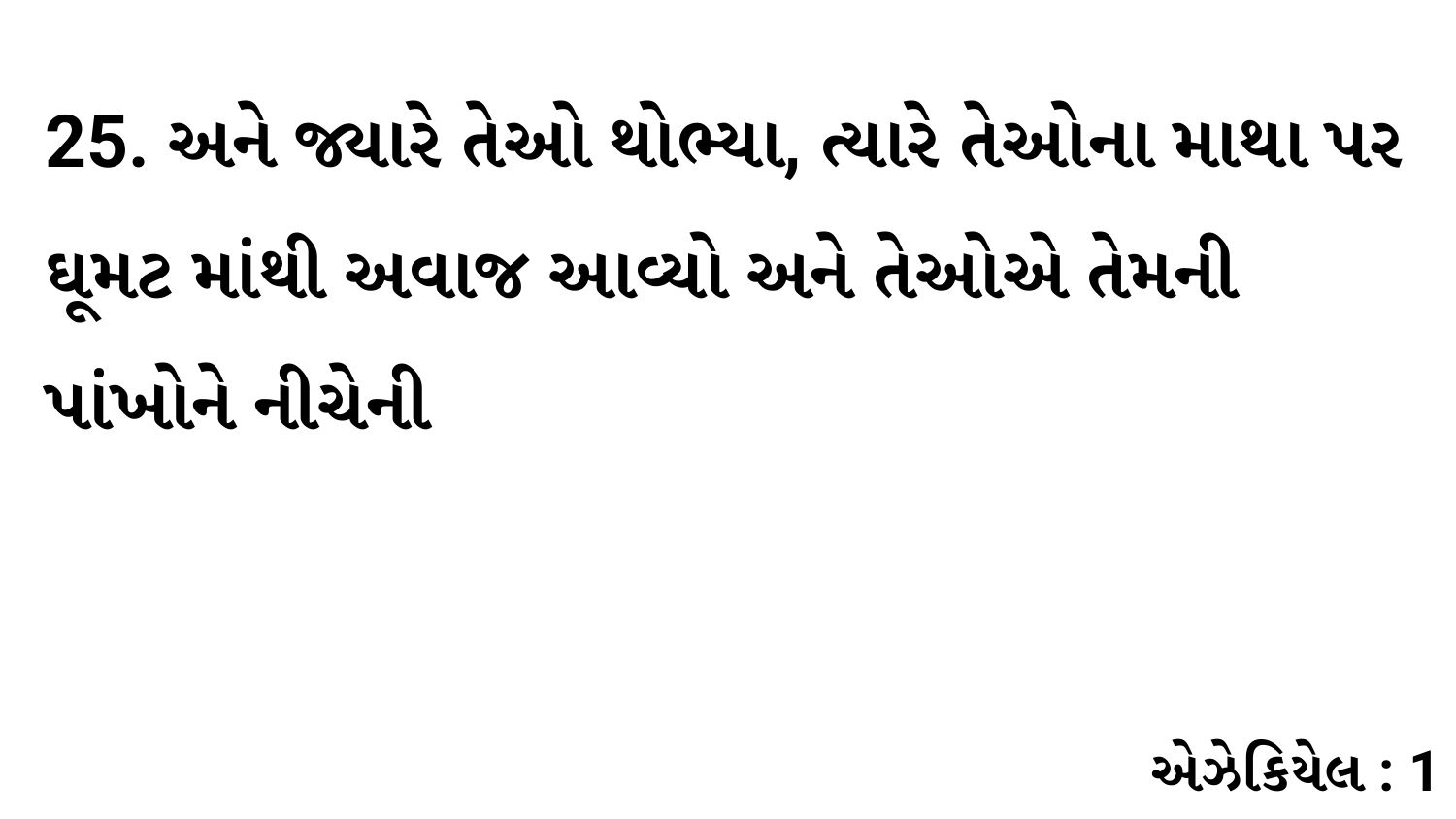

25. અને જ્યારે તેઓ થોભ્યા, ત્યારે તેઓના માથા પર ઘૂમટ માંથી અવાજ આવ્યો અને તેઓએ તેમની પાંખોને નીચેની
એઝેકિયેલ : 1